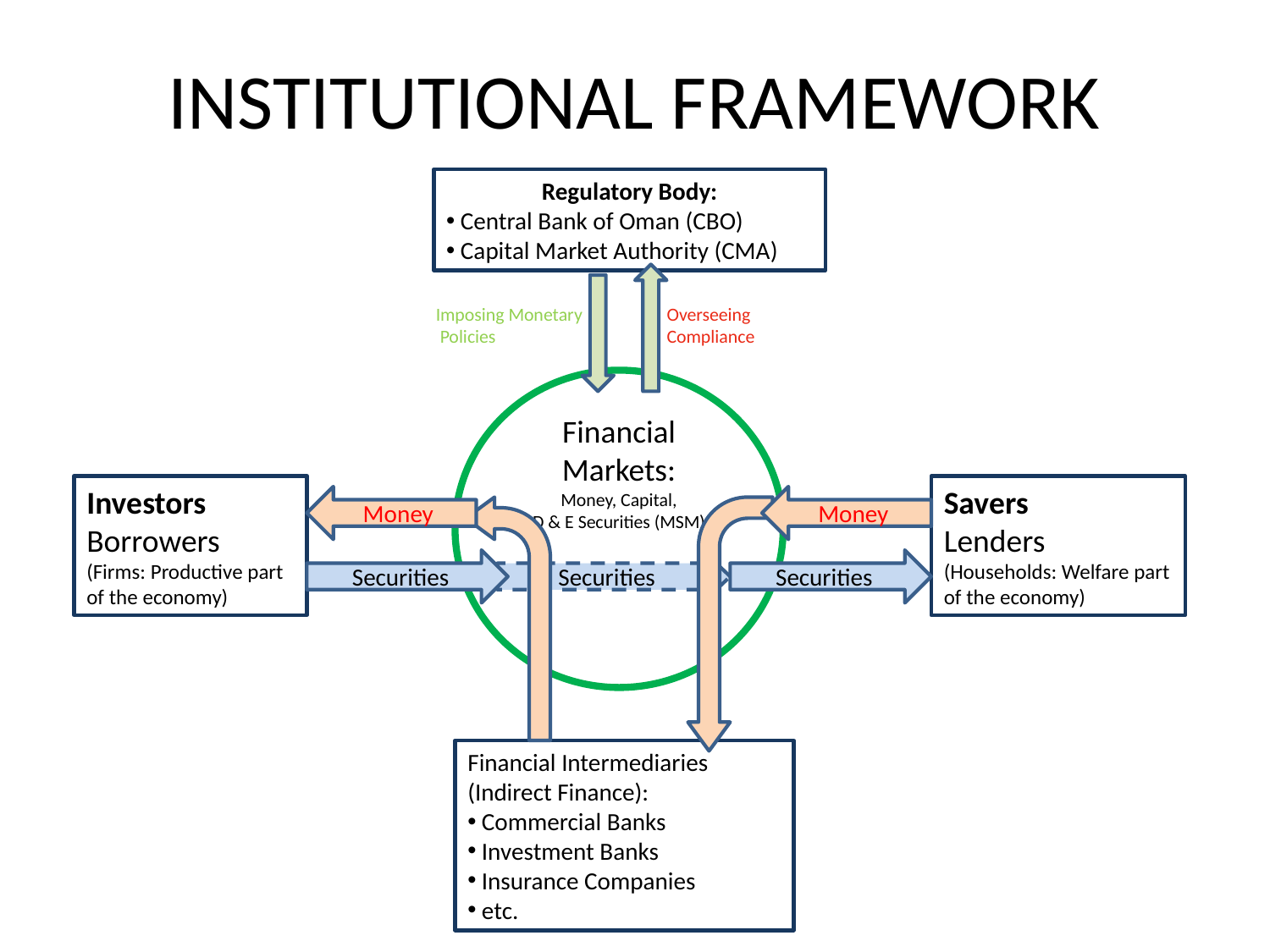

# INSTITUTIONAL FRAMEWORK
Regulatory Body:
 Central Bank of Oman (CBO)
 Capital Market Authority (CMA)

Imposing Monetary
 Policies
Overseeing
Compliance
Financial Markets:
Money, Capital,
D & E Securities (MSM)

Investors
Borrowers
(Firms: Productive part of the economy)
Savers
Lenders
(Households: Welfare part of the economy)
Money
Money

Securities
Securities
Securities

Financial Intermediaries
(Indirect Finance):
 Commercial Banks
 Investment Banks
 Insurance Companies
 etc.